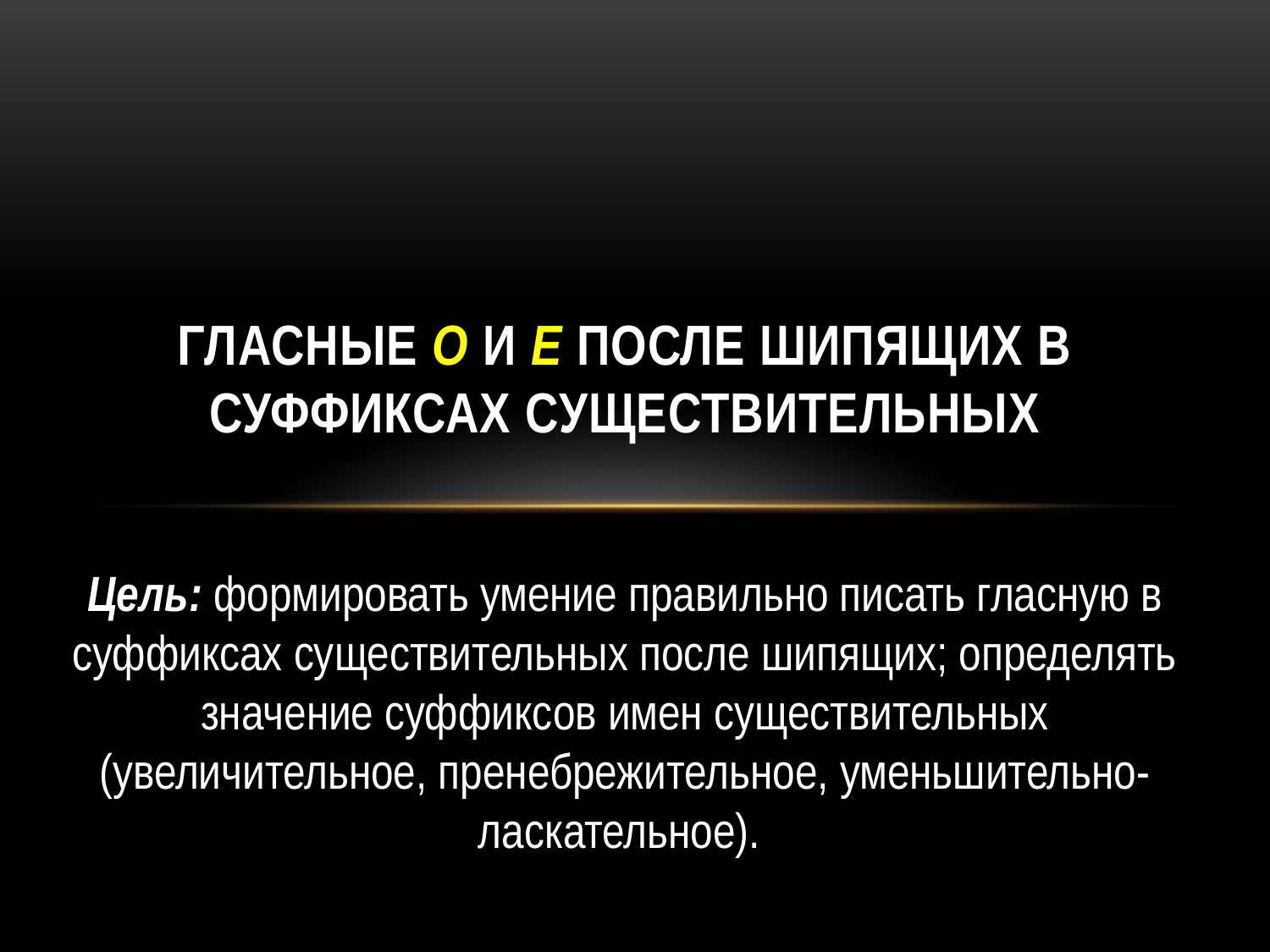

# Гласные О и Е после шипящих в суффиксах существительных
Цель: формировать умение правильно писать гласную в суффиксах существительных после шипящих; определять значение суффиксов имен существительных (увеличительное, пренебрежительное, уменьшительно-ласкательное).